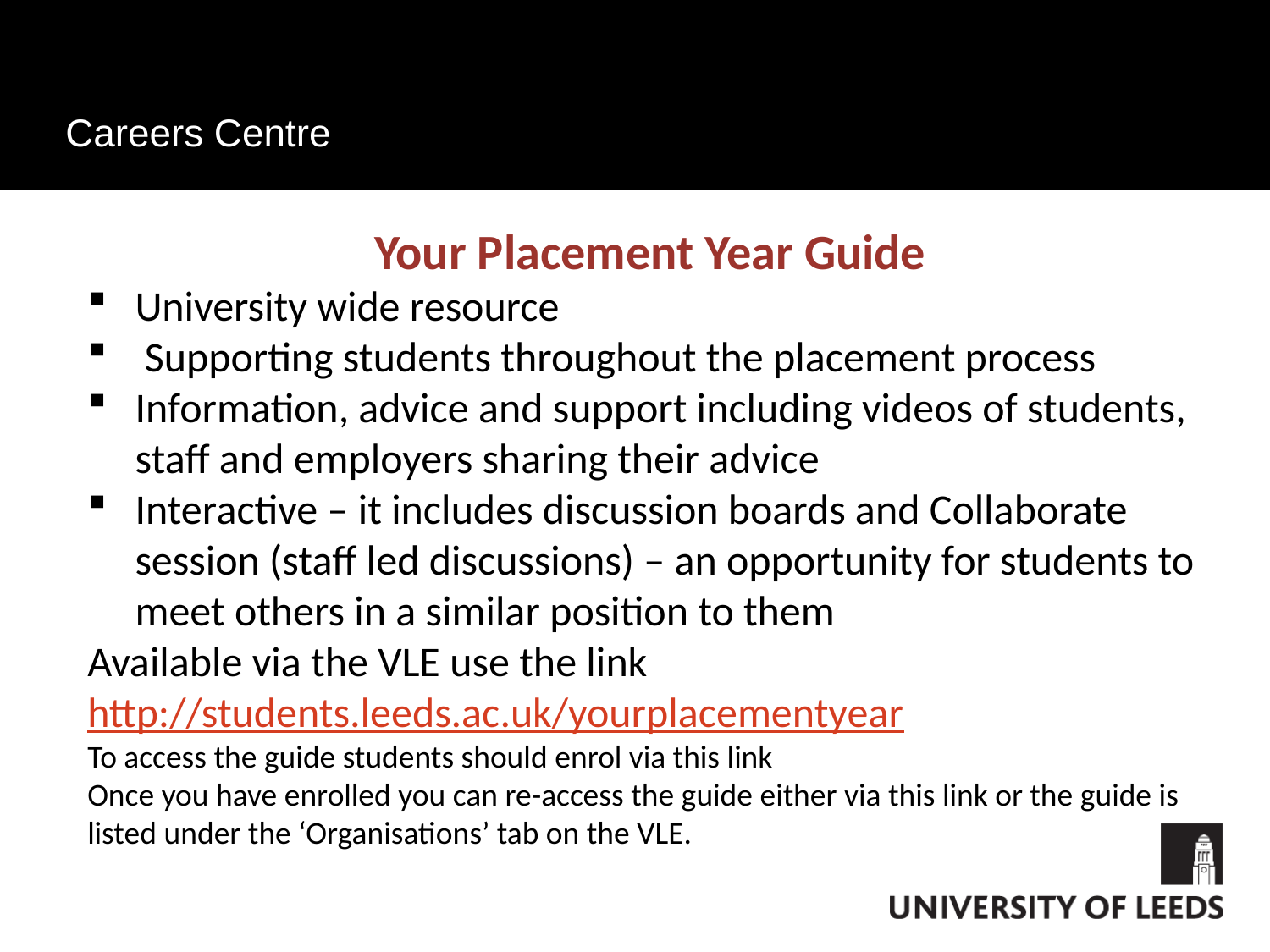

Your Placement Year Guide
University wide resource
 Supporting students throughout the placement process
Information, advice and support including videos of students, staff and employers sharing their advice
Interactive – it includes discussion boards and Collaborate session (staff led discussions) – an opportunity for students to meet others in a similar position to them
Available via the VLE use the link http://students.leeds.ac.uk/yourplacementyear
To access the guide students should enrol via this link
Once you have enrolled you can re-access the guide either via this link or the guide is listed under the ‘Organisations’ tab on the VLE.